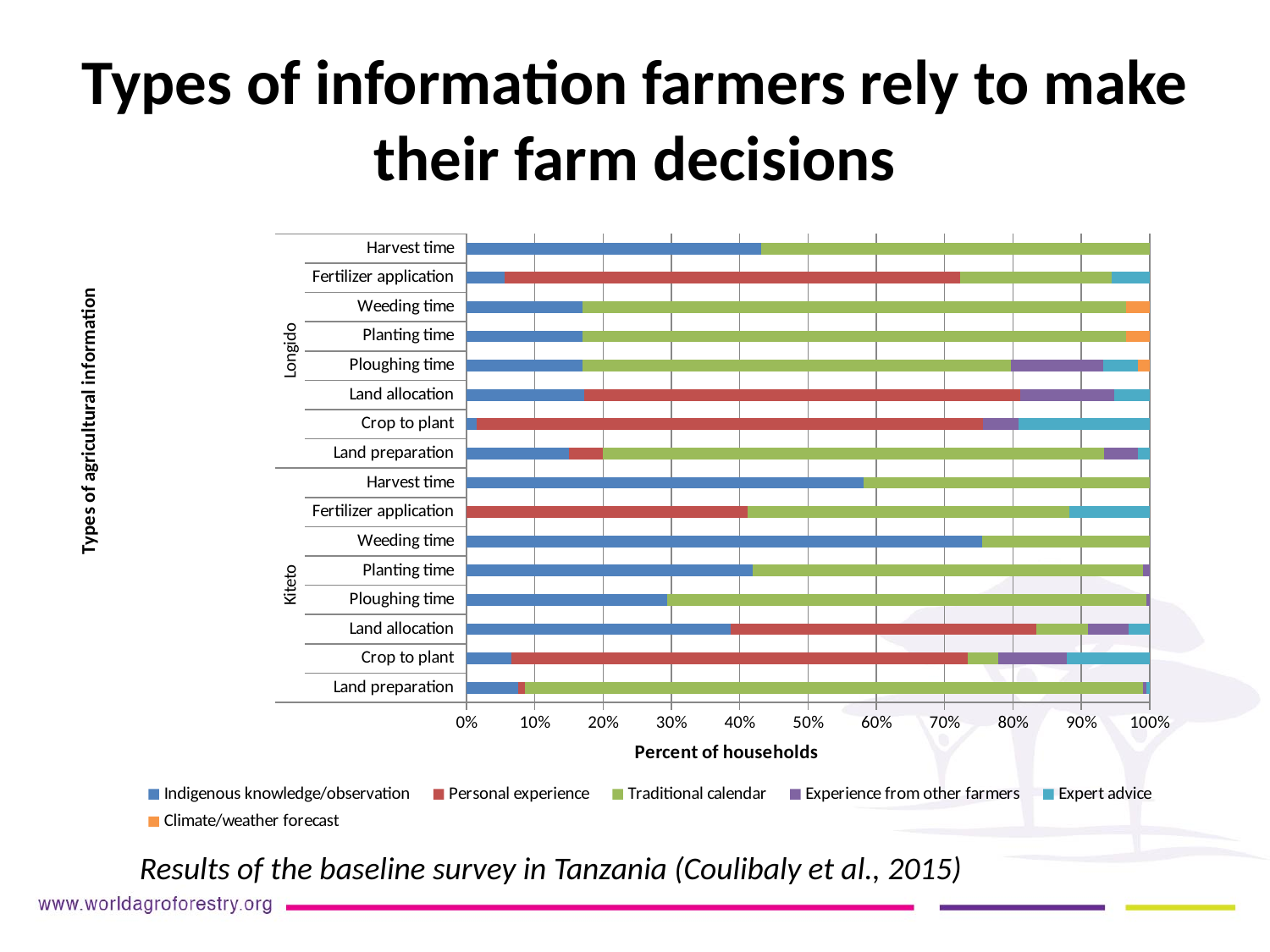

# Types of information farmers rely to make their farm decisions

### Chart

| Category | Indigenous knowledge/observation | Personal experience | Traditional calendar | Experience from other farmers | Expert advice | Climate/weather forecast |
|---|---|---|---|---|---|---|
| Land preparation | 7.54 | 1.01 | 90.45 | 0.5 | 0.5 | 0.0 |
| Crop to plant | 6.53 | 66.83 | 4.52 | 10.05 | 12.06 | 0.0 |
| Land allocation | 38.97 | 45.18 | 7.61 | 6.09 | 3.05 | 0.0 |
| Ploughing time | 29.38 | 0.0 | 70.1 | 0.52 | 0.0 | 0.0 |
| Planting time | 41.92 | 0.0 | 57.07 | 1.01 | 0.0 | 0.0 |
| Weeding time | 74.75 | 0.0 | 24.24 | 0.0 | 0.0 | 0.0 |
| Fertilizer application | 0.0 | 41.18 | 47.06 | 0.0 | 11.76 | 0.0 |
| Harvest time | 58.16 | 0.0 | 41.84 | 0.0 | 0.0 | 0.0 |
| Land preparation | 15.0 | 5.0 | 73.33 | 5.0 | 1.67 | 0.0 |
| Crop to plant | 1.52 | 73.68 | 0.0 | 5.26 | 19.03 | None |
| Land allocation | 17.24 | 63.79 | 0.0 | 13.79 | 5.17 | None |
| Ploughing time | 17.24 | 0.0 | 63.79 | 13.79 | 5.17 | 1.69 |
| Planting time | 16.95 | 0.0 | 79.66 | 0.0 | 0.0 | 3.39 |
| Weeding time | 16.95 | 0.0 | 79.66 | 0.0 | 0.0 | 3.39 |
| Fertilizer application | 5.56 | 66.67 | 22.22 | 0.0 | 5.56 | 0.0 |
| Harvest time | 43.1 | 0.0 | 56.9 | 0.0 | 0.0 | 0.0 |
Results of the baseline survey in Tanzania (Coulibaly et al., 2015)